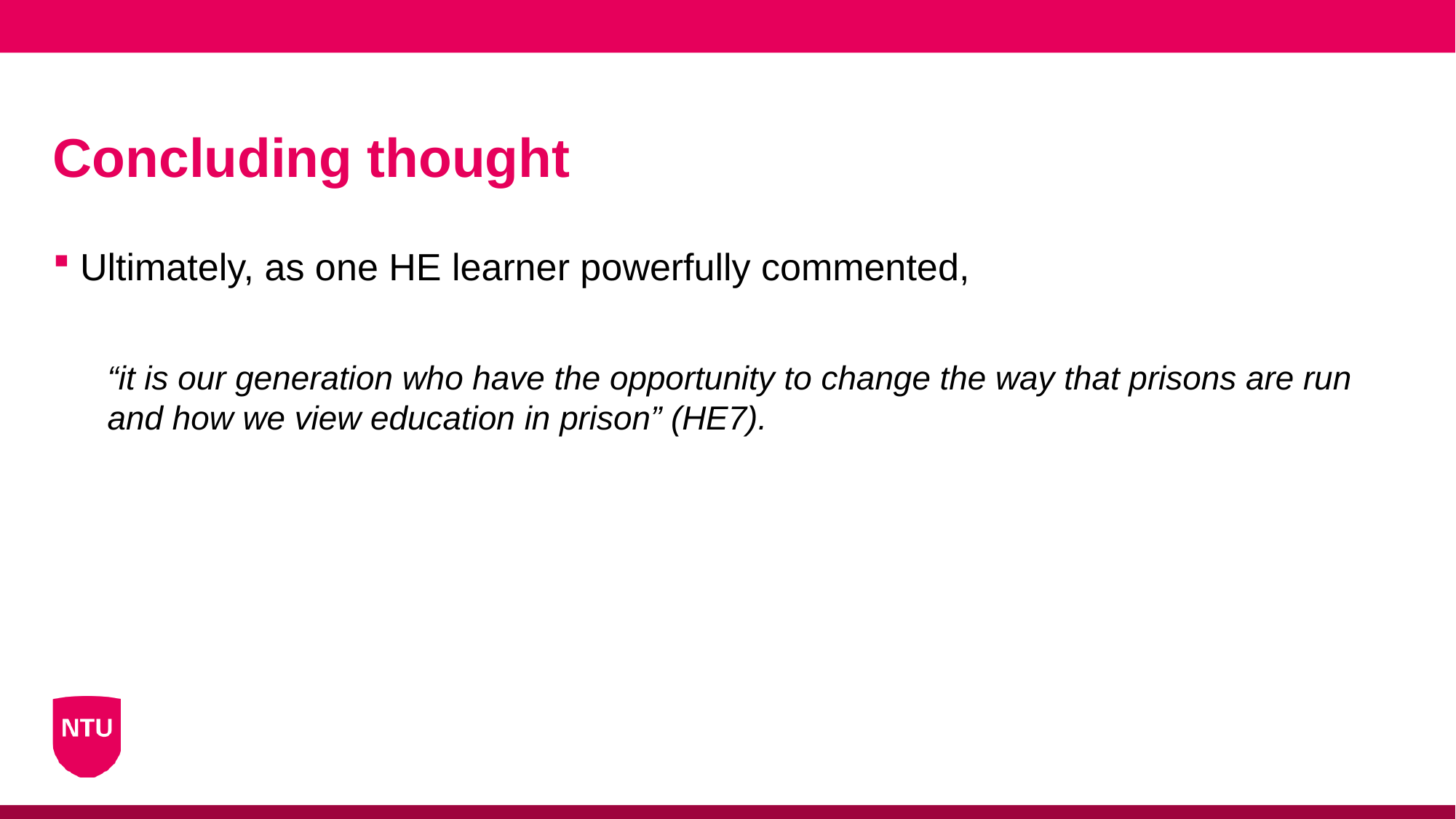

# Concluding thought
Ultimately, as one HE learner powerfully commented,

“it is our generation who have the opportunity to change the way that prisons are run and how we view education in prison” (HE7).